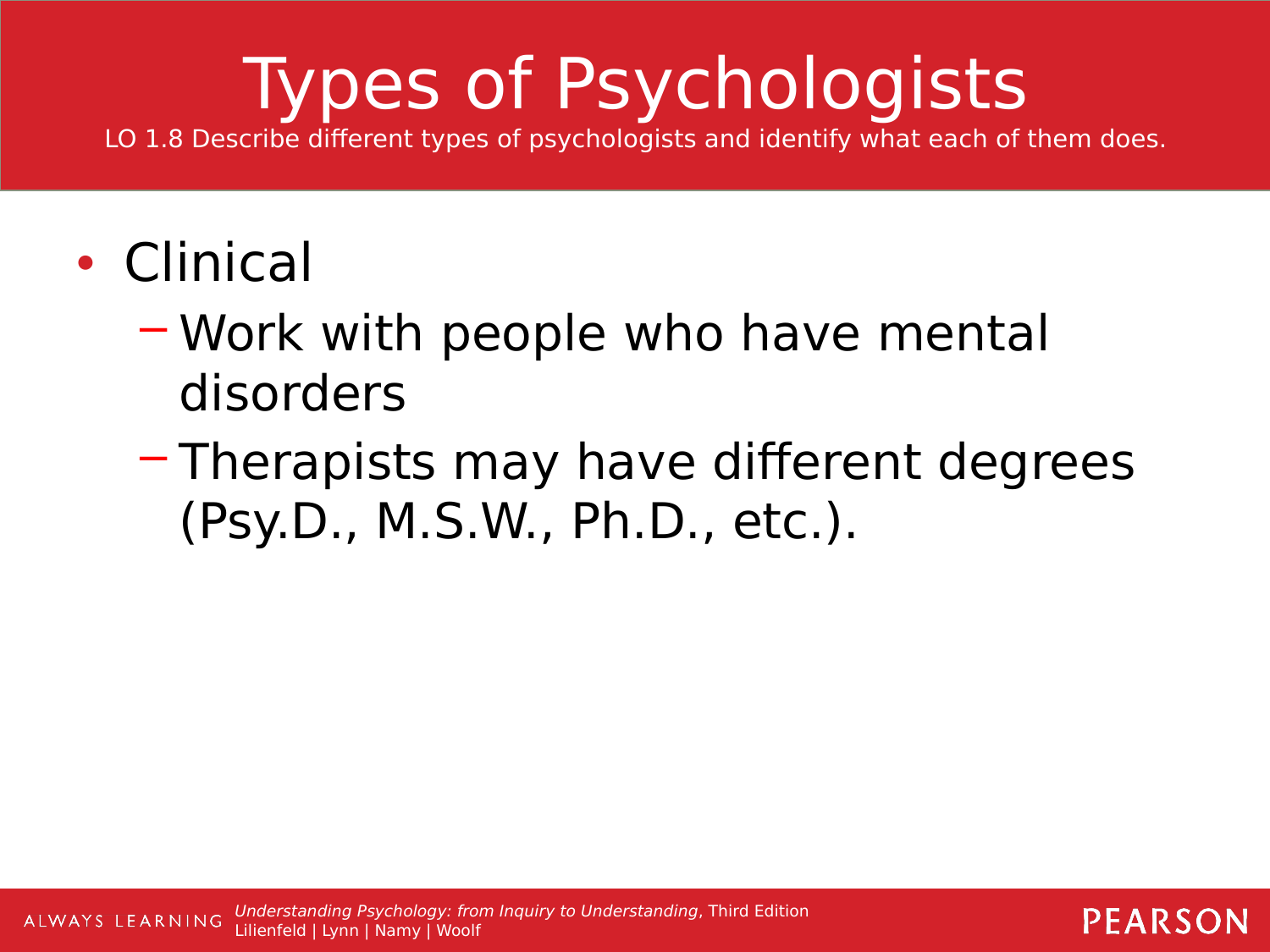

# Types of Psychologists LO 1.8 Describe different types of psychologists and identify what each of them does.
Clinical
Work with people who have mental disorders
Therapists may have different degrees (Psy.D., M.S.W., Ph.D., etc.).